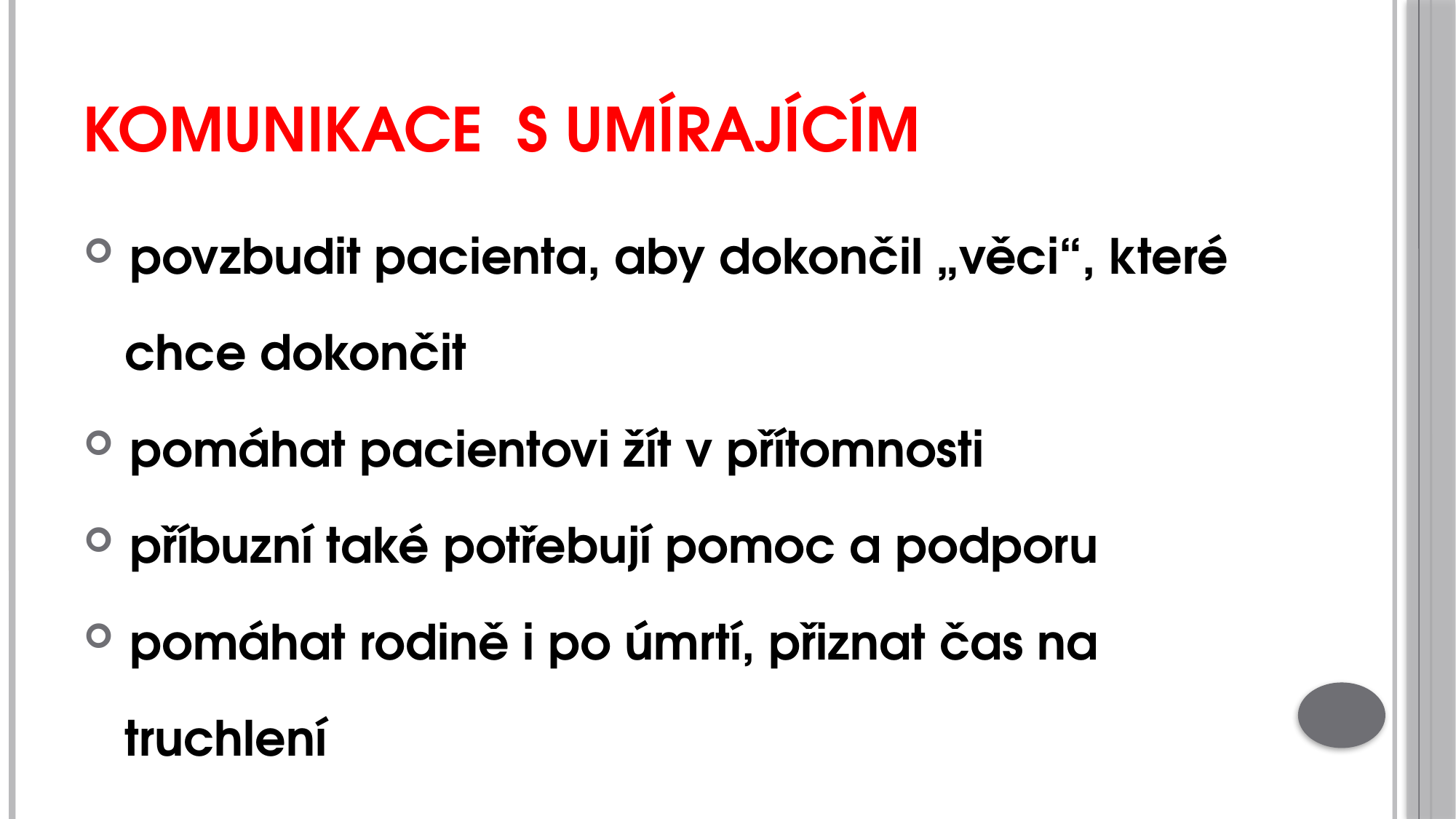

# KOMUNIKACE  S UMÍRAJÍCÍM
 povzbudit pacienta, aby dokončil „věci“, které
   chce dokončit
 pomáhat pacientovi žít v přítomnosti
 příbuzní také potřebují pomoc a podporu
 pomáhat rodině i po úmrtí, přiznat čas na
   truchlení